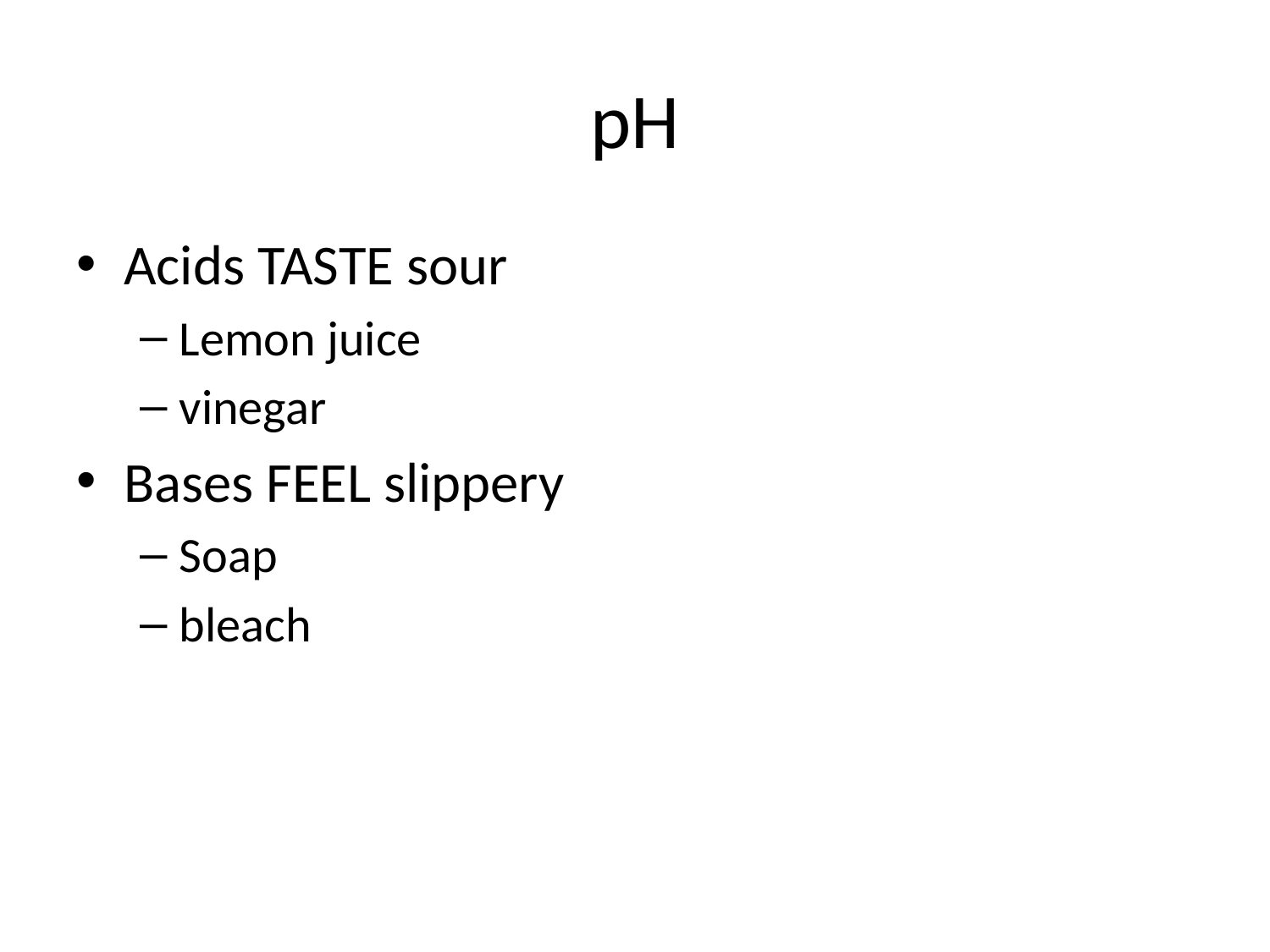

# pH
Acids TASTE sour
Lemon juice
vinegar
Bases FEEL slippery
Soap
bleach